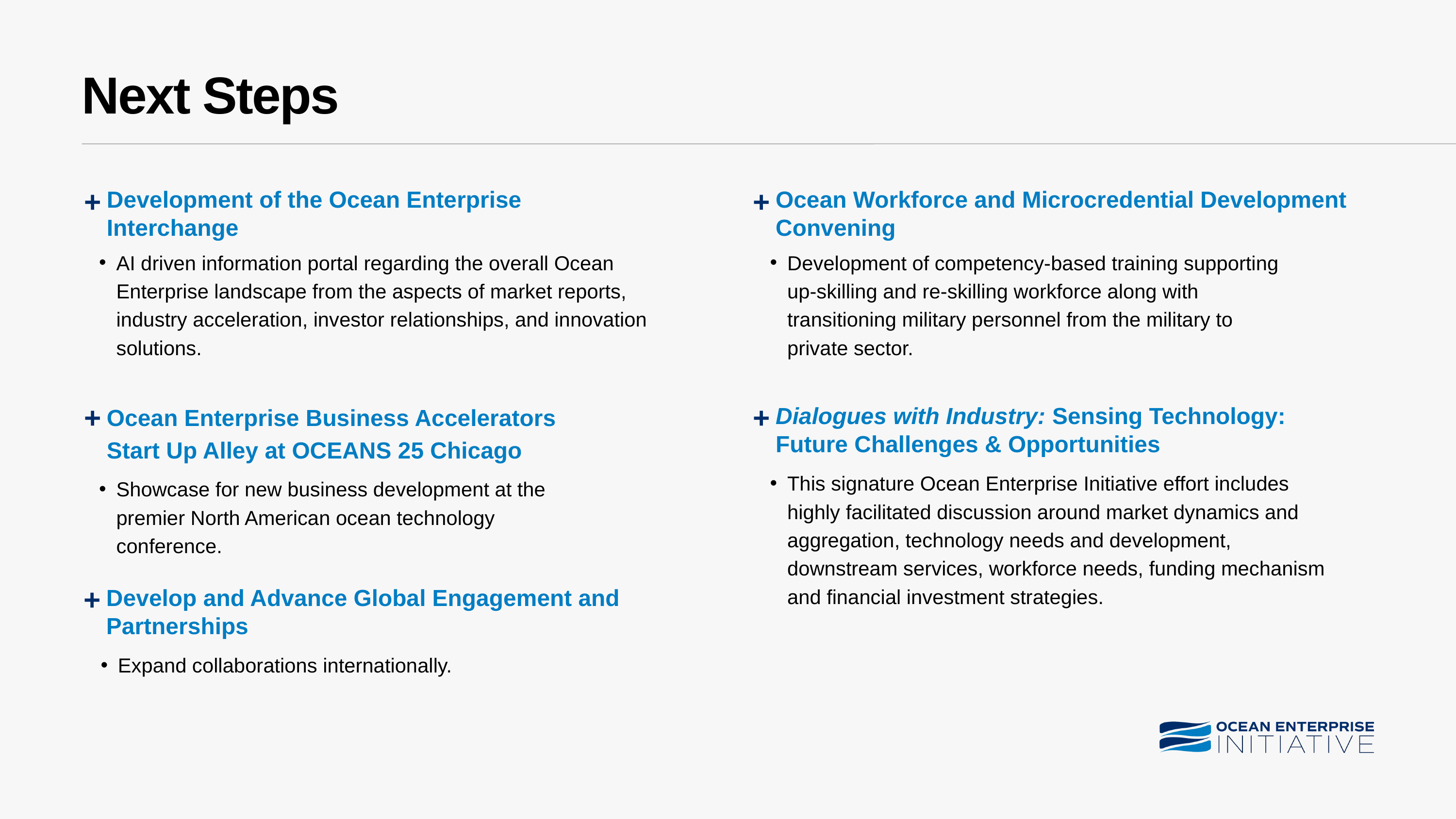

Next Steps

+
Development of the Ocean Enterprise Interchange
AI driven information portal regarding the overall Ocean Enterprise landscape from the aspects of market reports, industry acceleration, investor relationships, and innovation solutions.
+
Ocean Workforce and Microcredential Development Convening
Development of competency-based training supporting up-skilling and re-skilling workforce along with transitioning military personnel from the military to private sector.
+
Ocean Enterprise Business Accelerators Start Up Alley at OCEANS 25 Chicago

+
Dialogues with Industry: Sensing Technology: Future Challenges & Opportunities
This signature Ocean Enterprise Initiative effort includes highly facilitated discussion around market dynamics and aggregation, technology needs and development, downstream services, workforce needs, funding mechanism and financial investment strategies.
Showcase for new business development at the premier North American ocean technology conference.

+
Develop and Advance Global Engagement and Partnerships
Expand collaborations internationally.